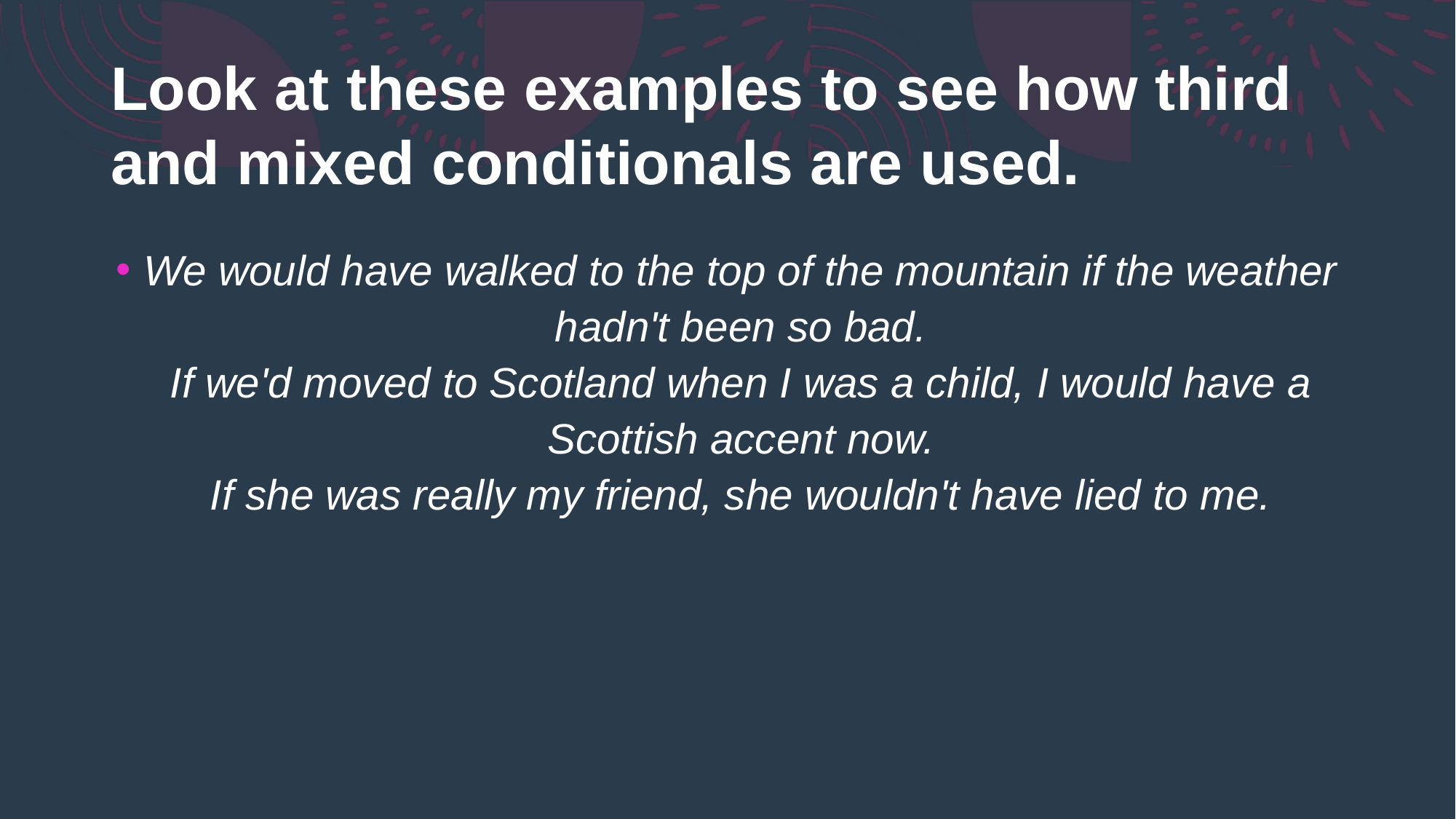

# Look at these examples to see how third and mixed conditionals are used.
We would have walked to the top of the mountain if the weather hadn't been so bad.
If we'd moved to Scotland when I was a child, I would have a Scottish accent now.
If she was really my friend, she wouldn't have lied to me.